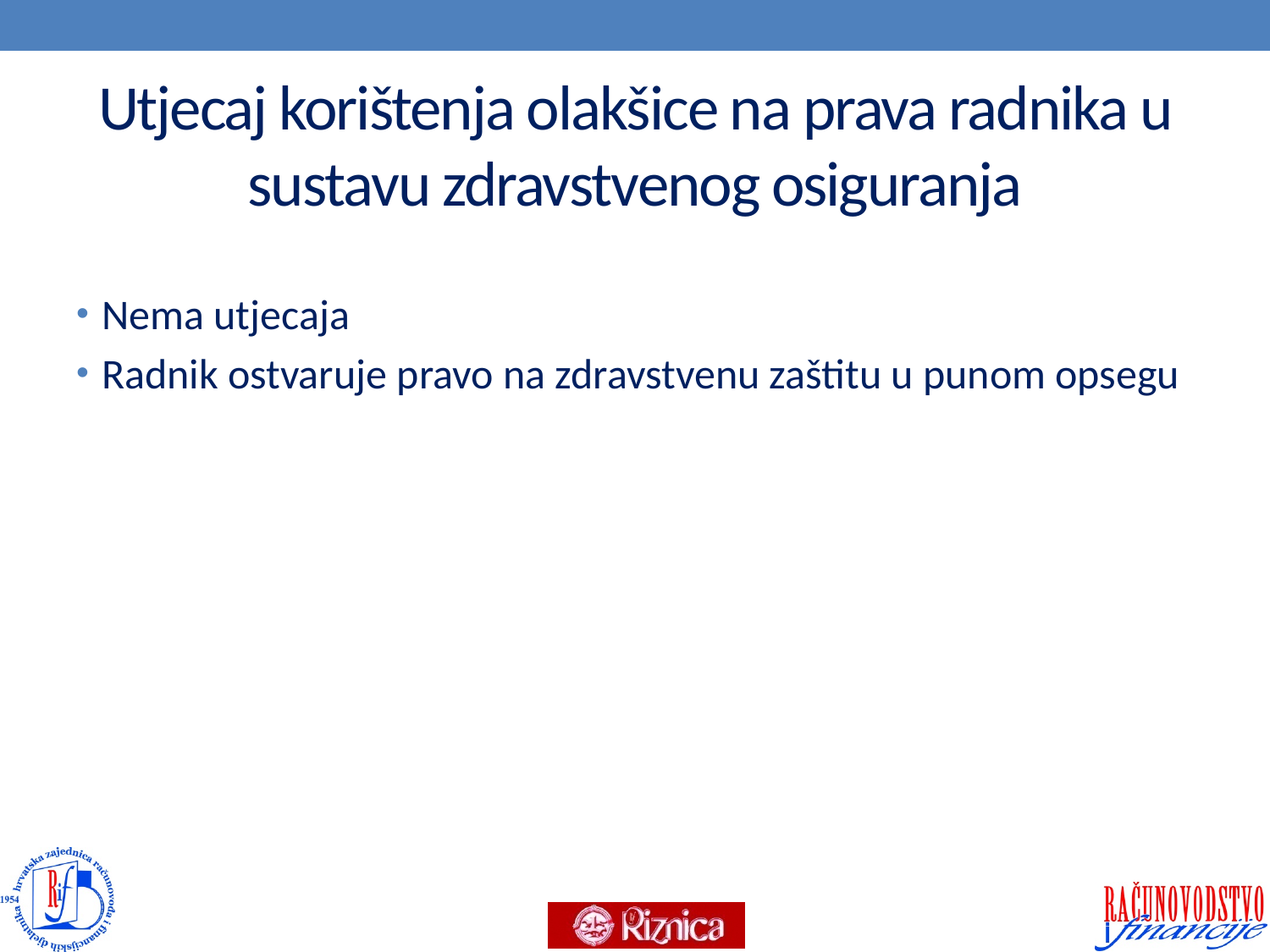

# Utjecaj korištenja olakšice na prava radnika u sustavu zdravstvenog osiguranja

Nema utjecaja
Radnik ostvaruje pravo na zdravstvenu zaštitu u punom opsegu